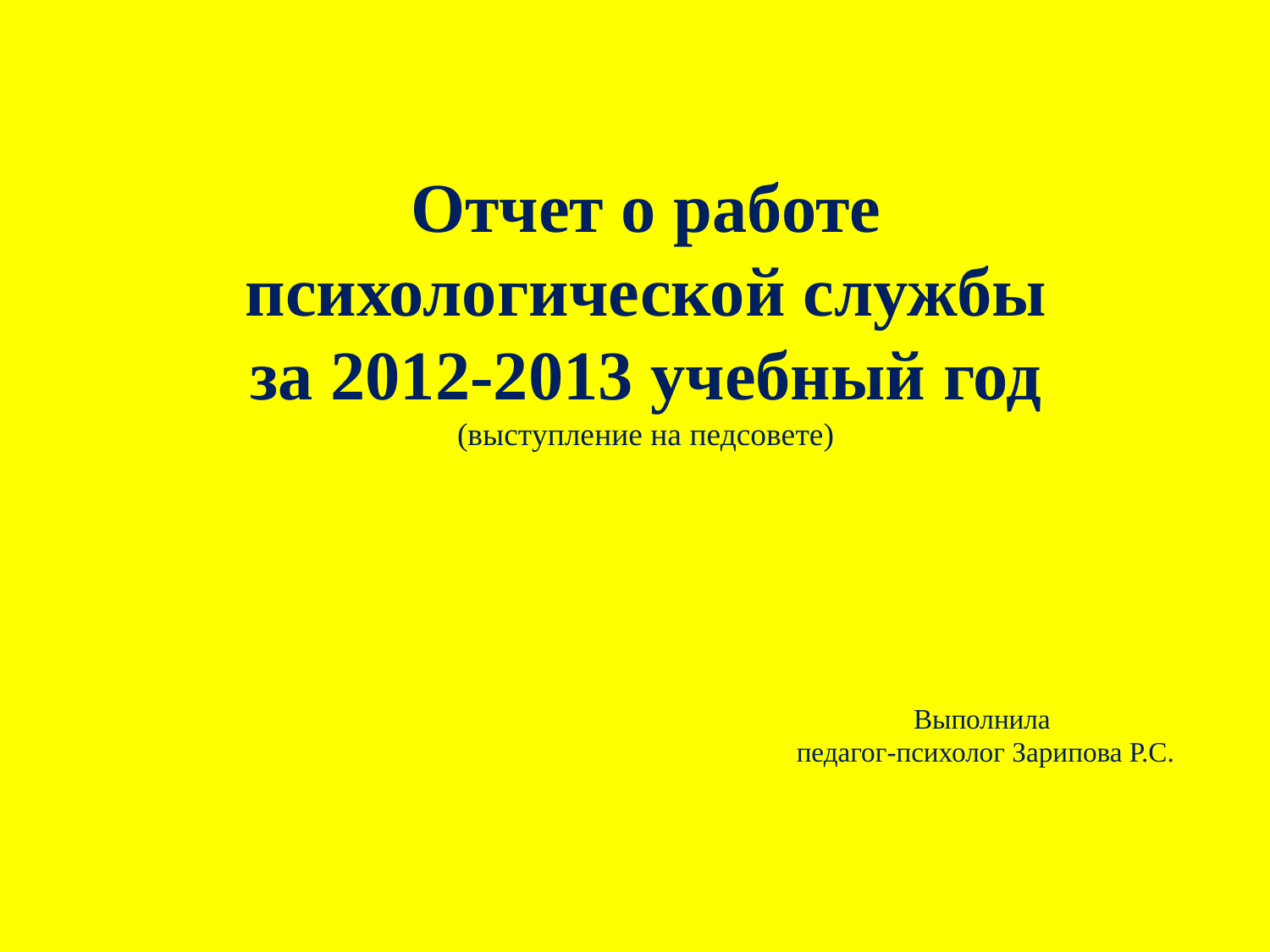

# Отчет о работе психологической службы за 2012-2013 учебный год (выступление на педсовете)
Выполнила
 педагог-психолог Зарипова Р.С.